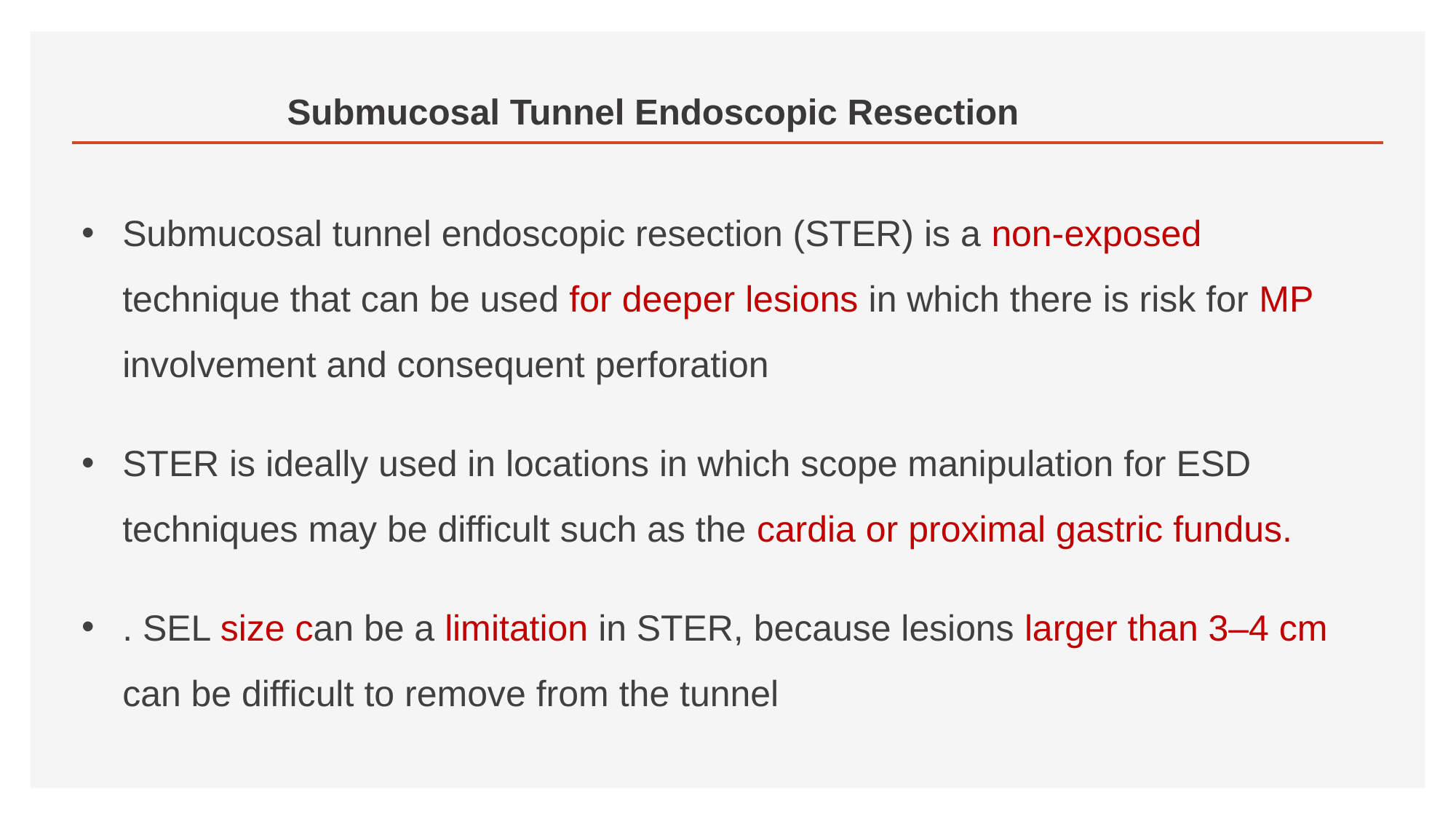

# Submucosal Tunnel Endoscopic Resection
Submucosal tunnel endoscopic resection (STER) is a non-exposed technique that can be used for deeper lesions in which there is risk for MP involvement and consequent perforation
STER is ideally used in locations in which scope manipulation for ESD techniques may be difficult such as the cardia or proximal gastric fundus.
. SEL size can be a limitation in STER, because lesions larger than 3–4 cm can be difficult to remove from the tunnel